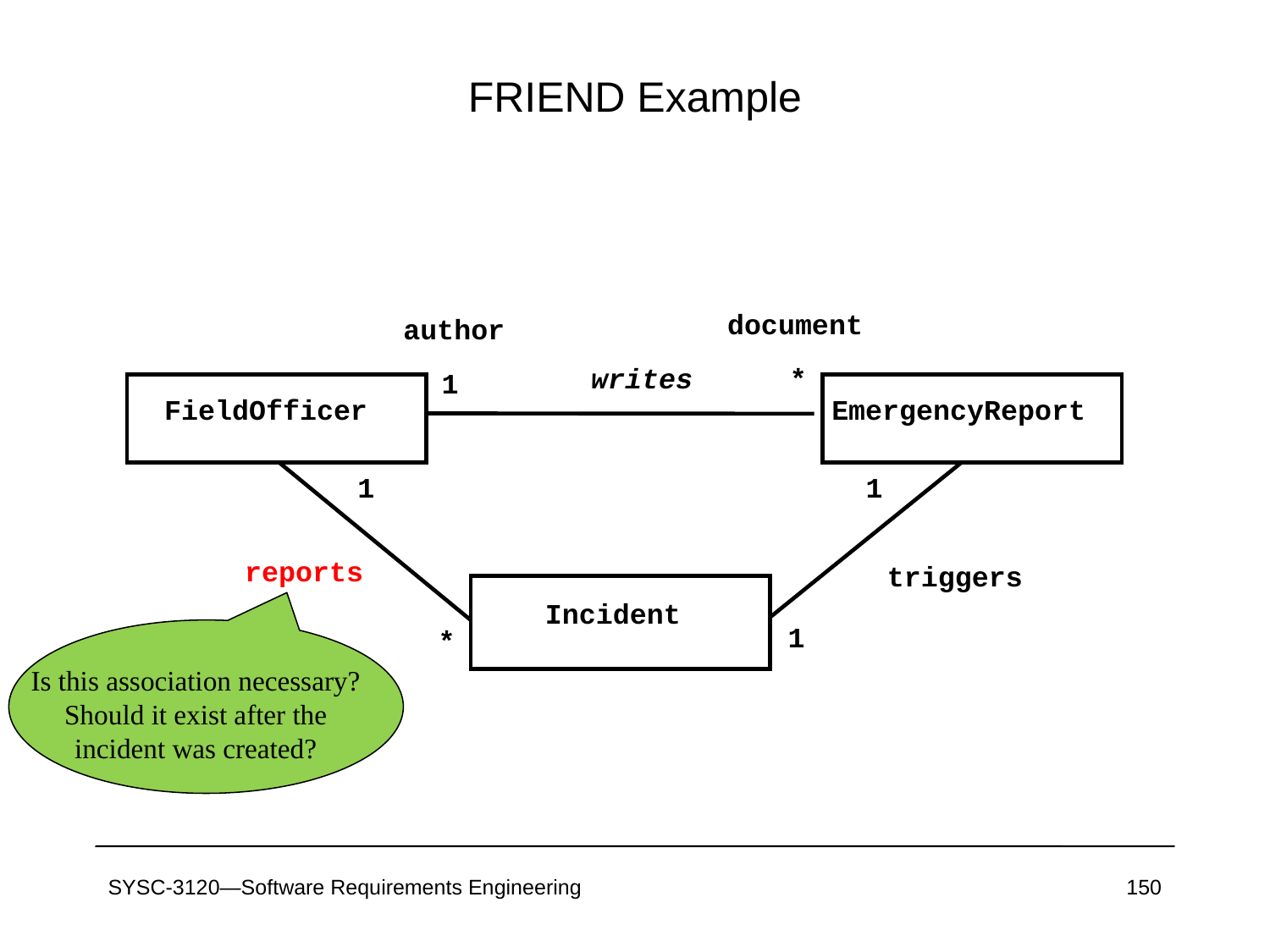

# FRIEND Example
document
author
writes
*
1

FieldOfficer

EmergencyReport

1
1
reports
triggers

Incident
1
*

Is this association necessary? Should it exist after the incident was created?
SYSC-3120—Software Requirements Engineering
150